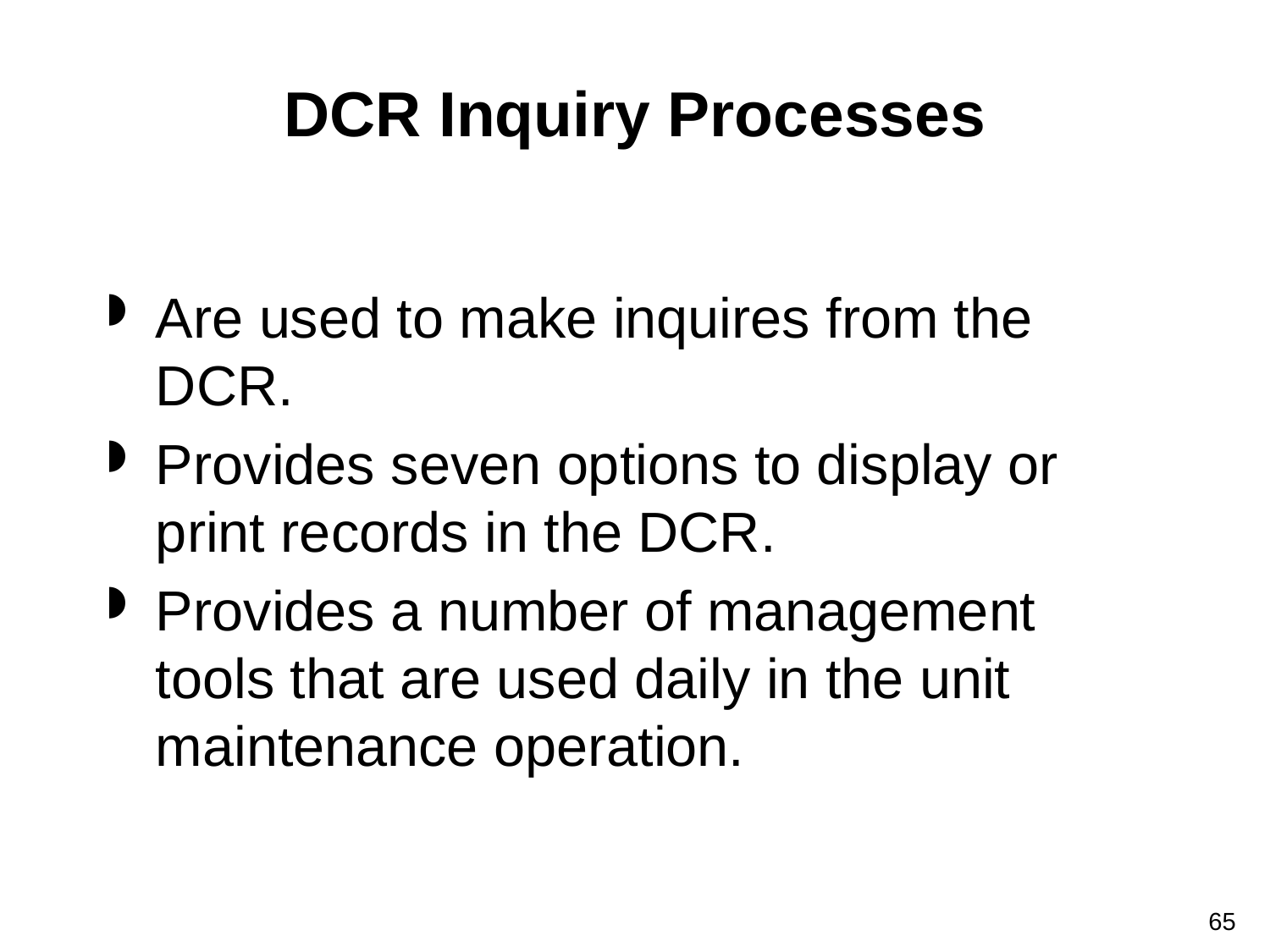

# DCR Inquiry Processes
Are used to make inquires from the DCR.
Provides seven options to display or print records in the DCR.
Provides a number of management tools that are used daily in the unit maintenance operation.
65